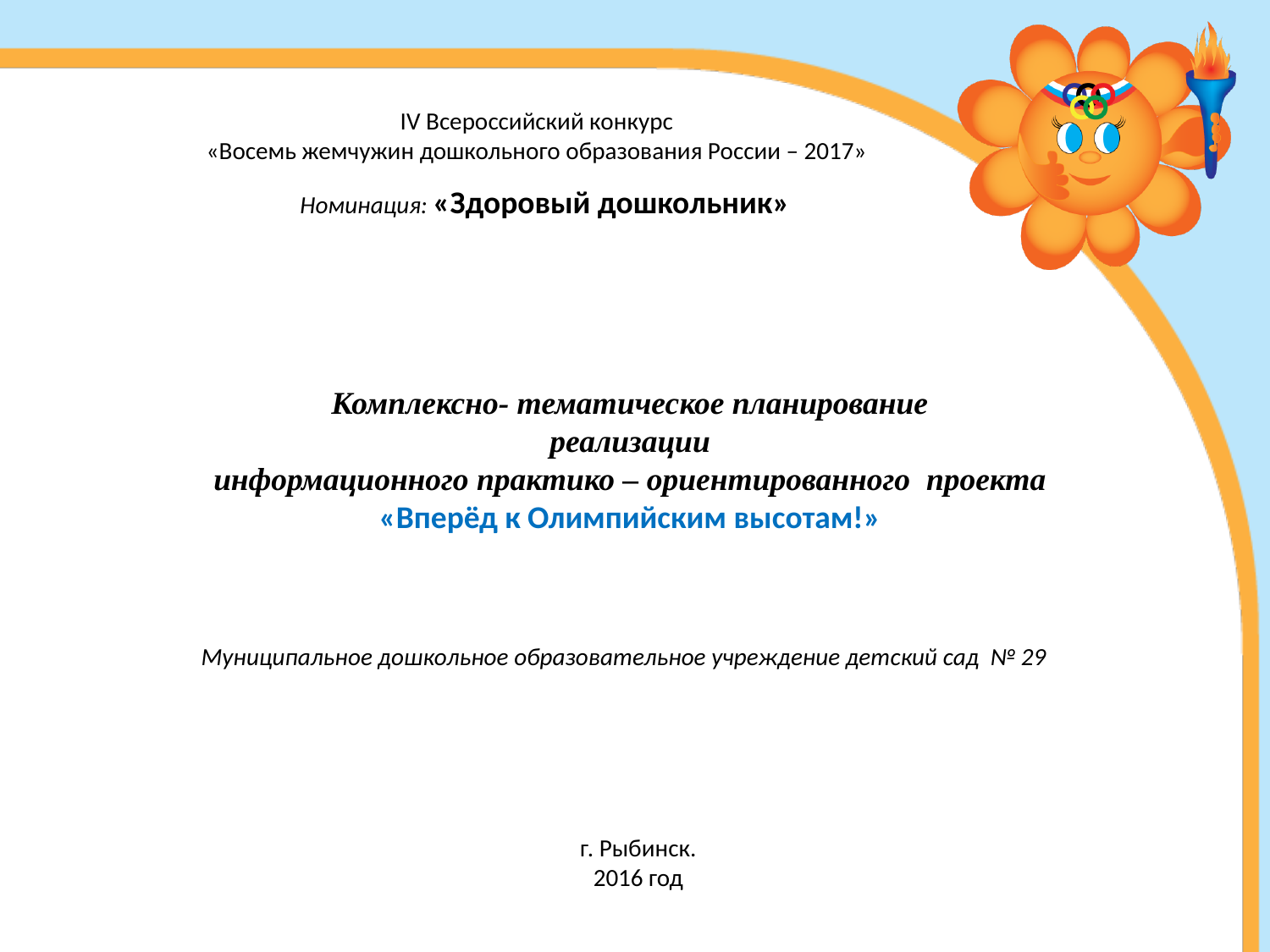

IV Всероссийский конкурс
«Восемь жемчужин дошкольного образования России – 2017»
Номинация: «Здоровый дошкольник»
Комплексно- тематическое планирование
реализации
информационного практико – ориентированного  проекта «Вперёд к Олимпийским высотам!»
Муниципальное дошкольное образовательное учреждение детский сад  № 29
 г. Рыбинск.
2016 год